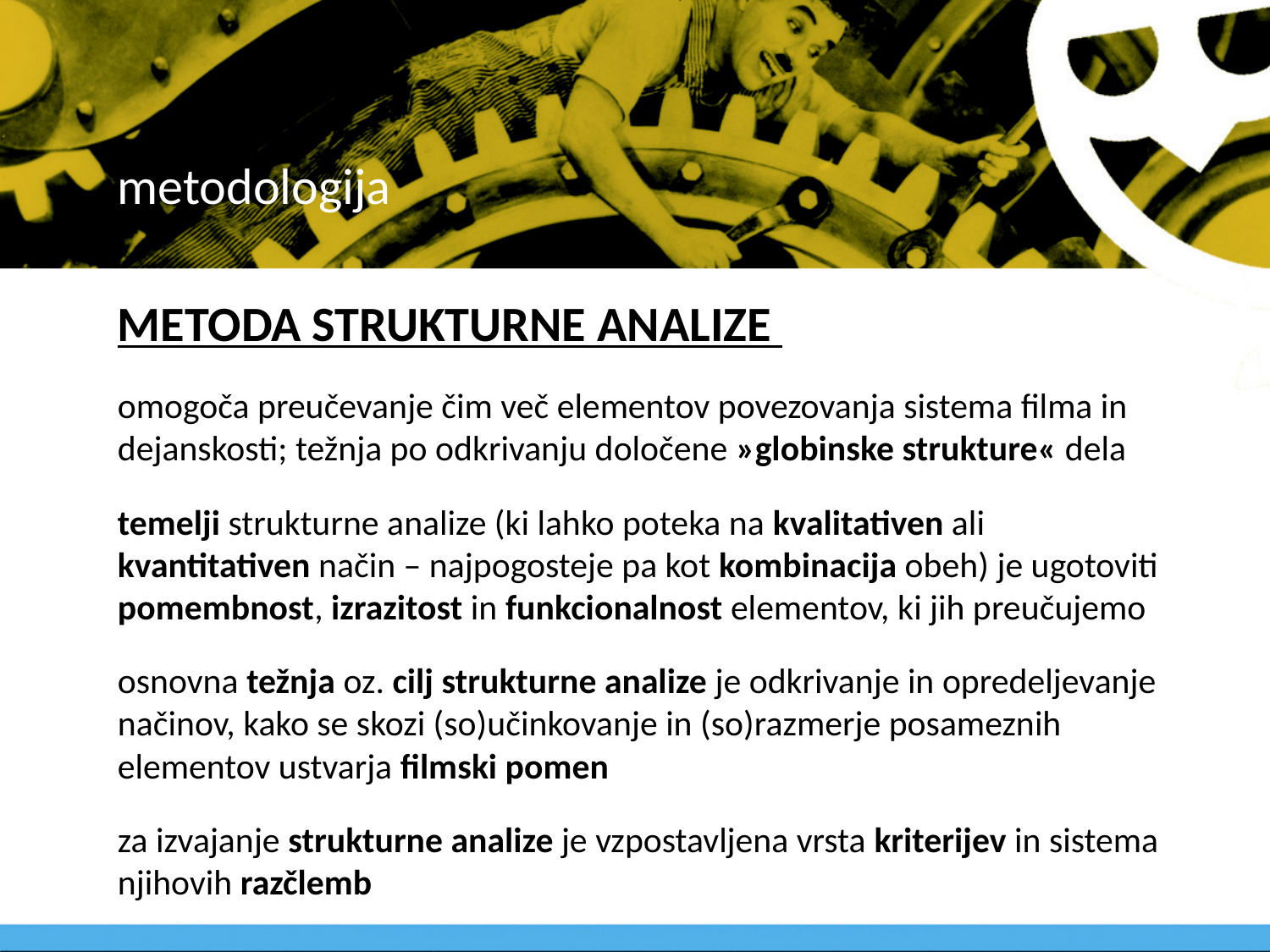

# metodologija
METODA STRUKTURNE ANALIZE

omogoča preučevanje čim več elementov povezovanja sistema filma in dejanskosti; težnja po odkrivanju določene »globinske strukture« dela

temelji strukturne analize (ki lahko poteka na kvalitativen ali kvantitativen način – najpogosteje pa kot kombinacija obeh) je ugotoviti pomembnost, izrazitost in funkcionalnost elementov, ki jih preučujemo

osnovna težnja oz. cilj strukturne analize je odkrivanje in opredeljevanje načinov, kako se skozi (so)učinkovanje in (so)razmerje posameznih elementov ustvarja filmski pomen

za izvajanje strukturne analize je vzpostavljena vrsta kriterijev in sistema njihovih razčlemb